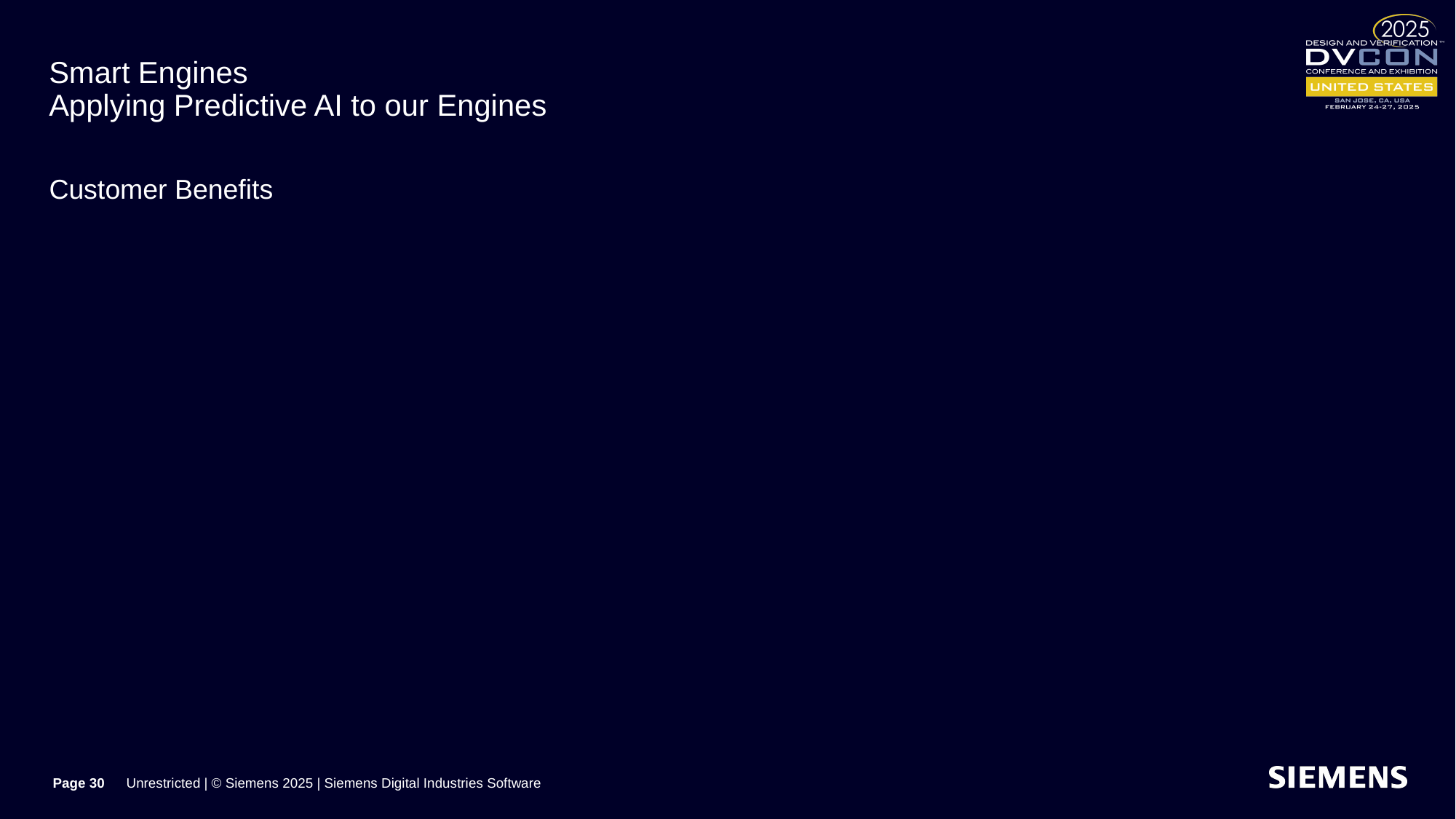

# Smart Engines Applying Predictive AI to our Engines
Customer Benefits

 Page 30
Unrestricted | © Siemens 2025 | Siemens Digital Industries Software